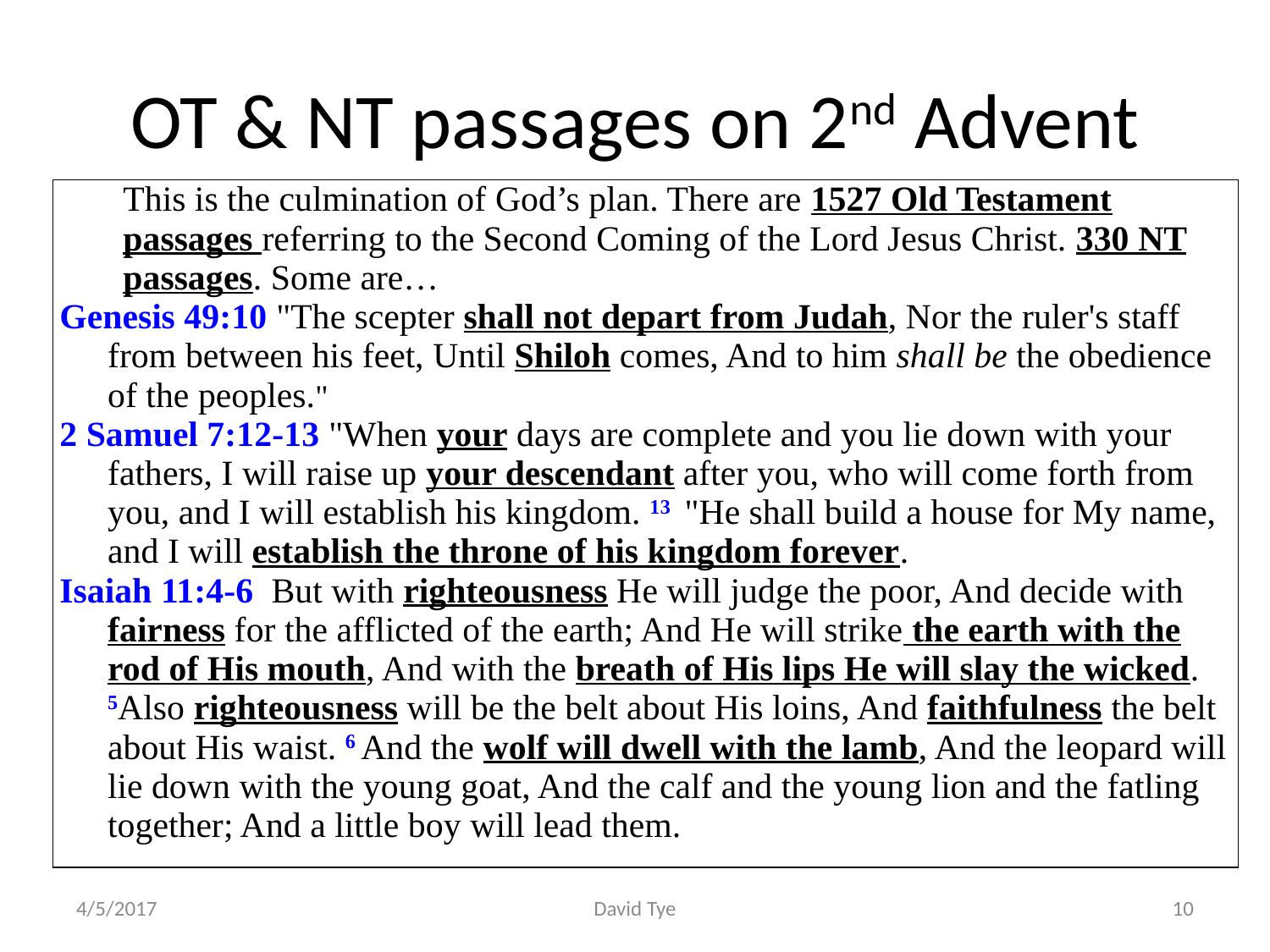

# OT & NT passages on 2nd Advent
| This is the culmination of God’s plan. There are 1527 Old Testament passages referring to the Second Coming of the Lord Jesus Christ. 330 NT passages. Some are… Genesis 49:10 "The scepter shall not depart from Judah, Nor the ruler's staff from between his feet, Until Shiloh comes, And to him shall be the obedience of the peoples." 2 Samuel 7:12-13 "When your days are complete and you lie down with your fathers, I will raise up your descendant after you, who will come forth from you, and I will establish his kingdom. 13  "He shall build a house for My name, and I will establish the throne of his kingdom forever. Isaiah 11:4-6  But with righteousness He will judge the poor, And decide with fairness for the afflicted of the earth; And He will strike the earth with the rod of His mouth, And with the breath of His lips He will slay the wicked. 5Also righteousness will be the belt about His loins, And faithfulness the belt about His waist. 6 And the wolf will dwell with the lamb, And the leopard will lie down with the young goat, And the calf and the young lion and the fatling together; And a little boy will lead them. |
| --- |
4/5/2017
David Tye
10